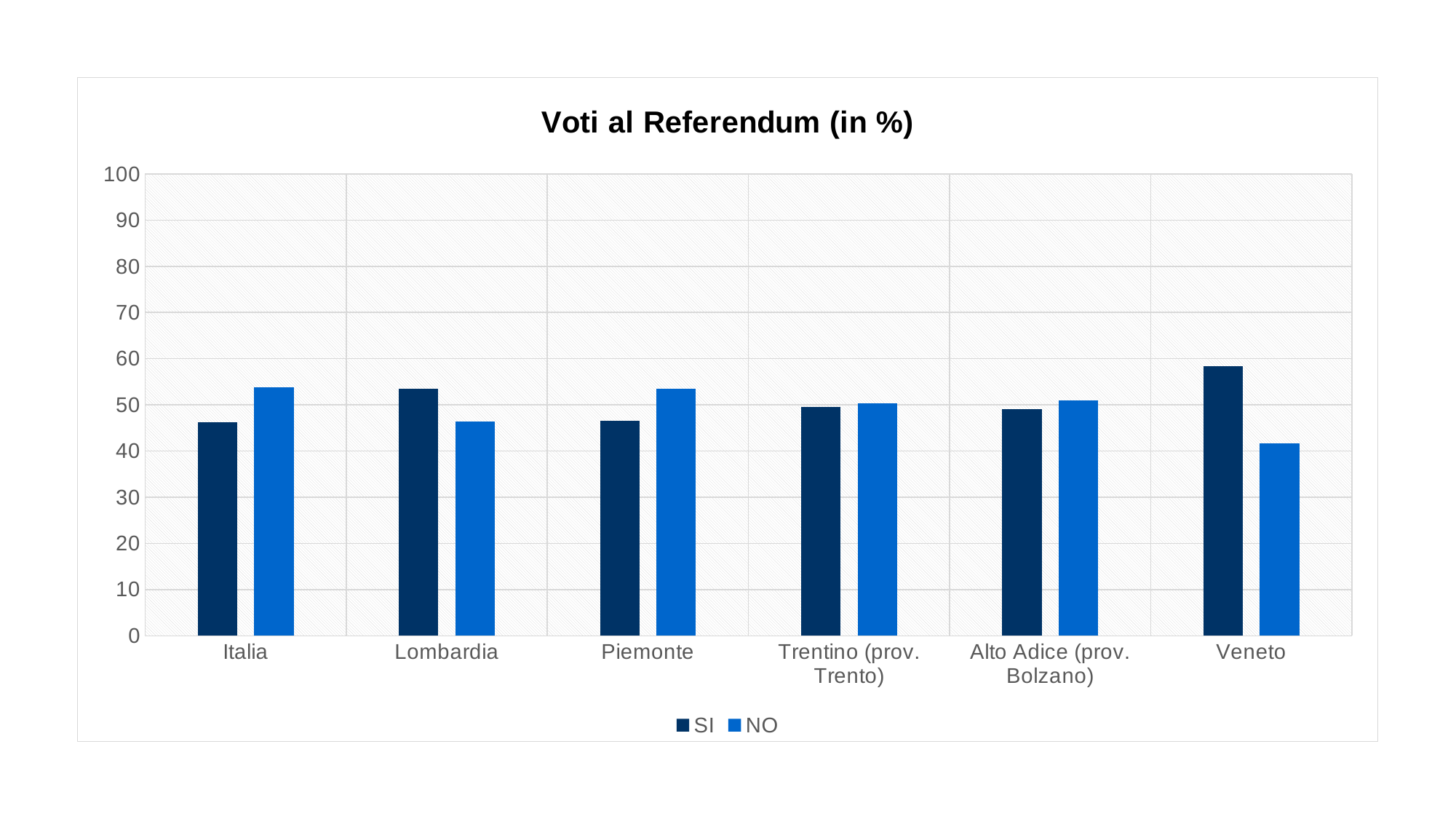

### Chart: Voti al Referendum (in %)

| Category | SI | NO |
|---|---|---|
| Italia | 46.25 | 53.75 |
| Lombardia | 53.56 | 46.44 |
| Piemonte | 46.5 | 53.5 |
| Trentino (prov. Trento) | 49.62 | 50.38 |
| Alto Adice (prov. Bolzano) | 49.03 | 50.97 |
| Veneto | 58.4 | 41.6 |